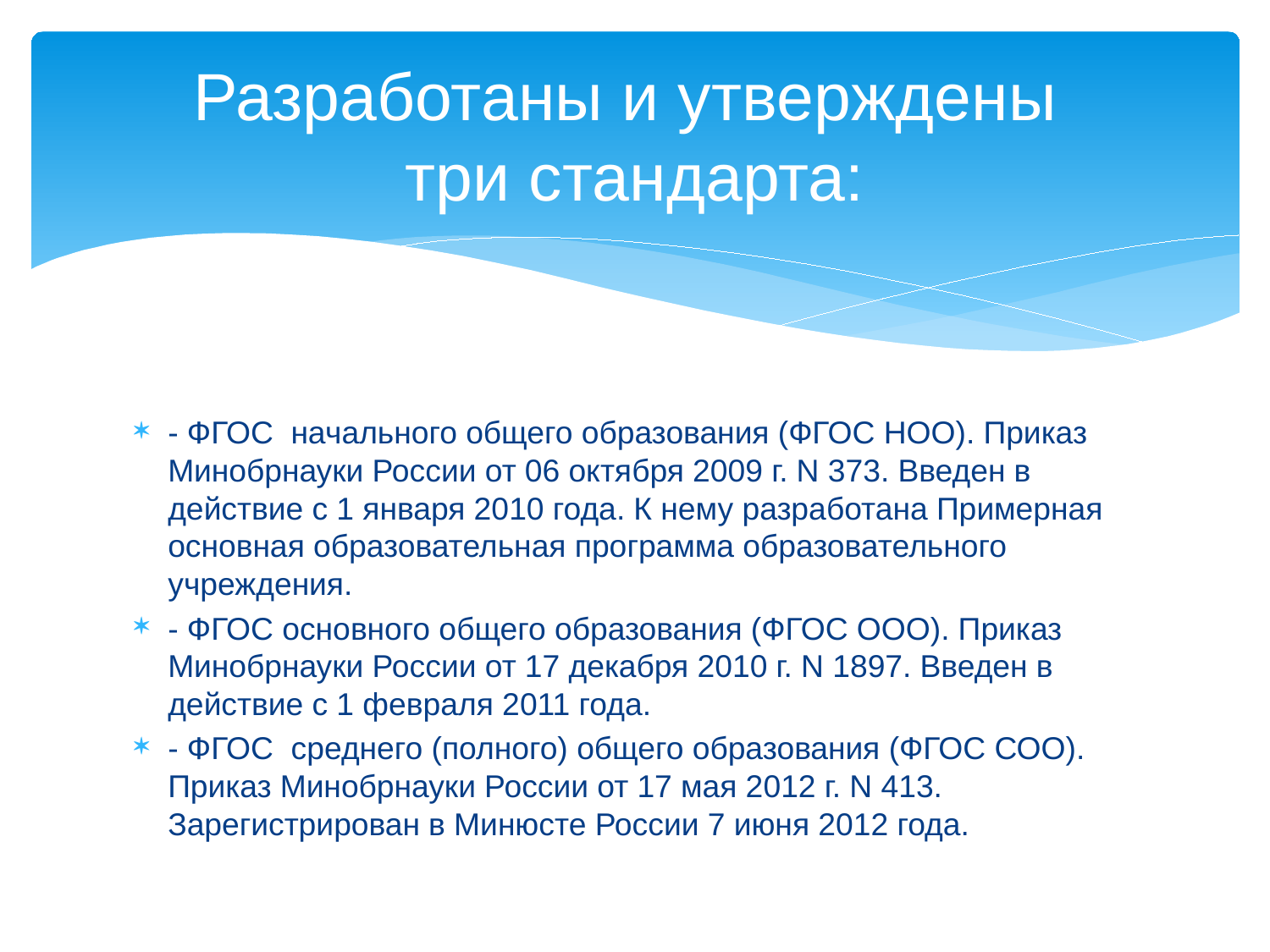

# Разработаны и утверждены три стандарта:

- ФГОС  начального общего образования (ФГОС НОО). Приказ Минобрнауки России от 06 октября 2009 г. N 373. Введен в действие с 1 января 2010 года. К нему разработана Примерная основная образовательная программа образовательного учреждения.
- ФГОС основного общего образования (ФГОС ООО). Приказ Минобрнауки России от 17 декабря 2010 г. N 1897. Введен в действие с 1 февраля 2011 года.
- ФГОС  среднего (полного) общего образования (ФГОС СОО). Приказ Минобрнауки России от 17 мая 2012 г. N 413. Зарегистрирован в Минюсте России 7 июня 2012 года.